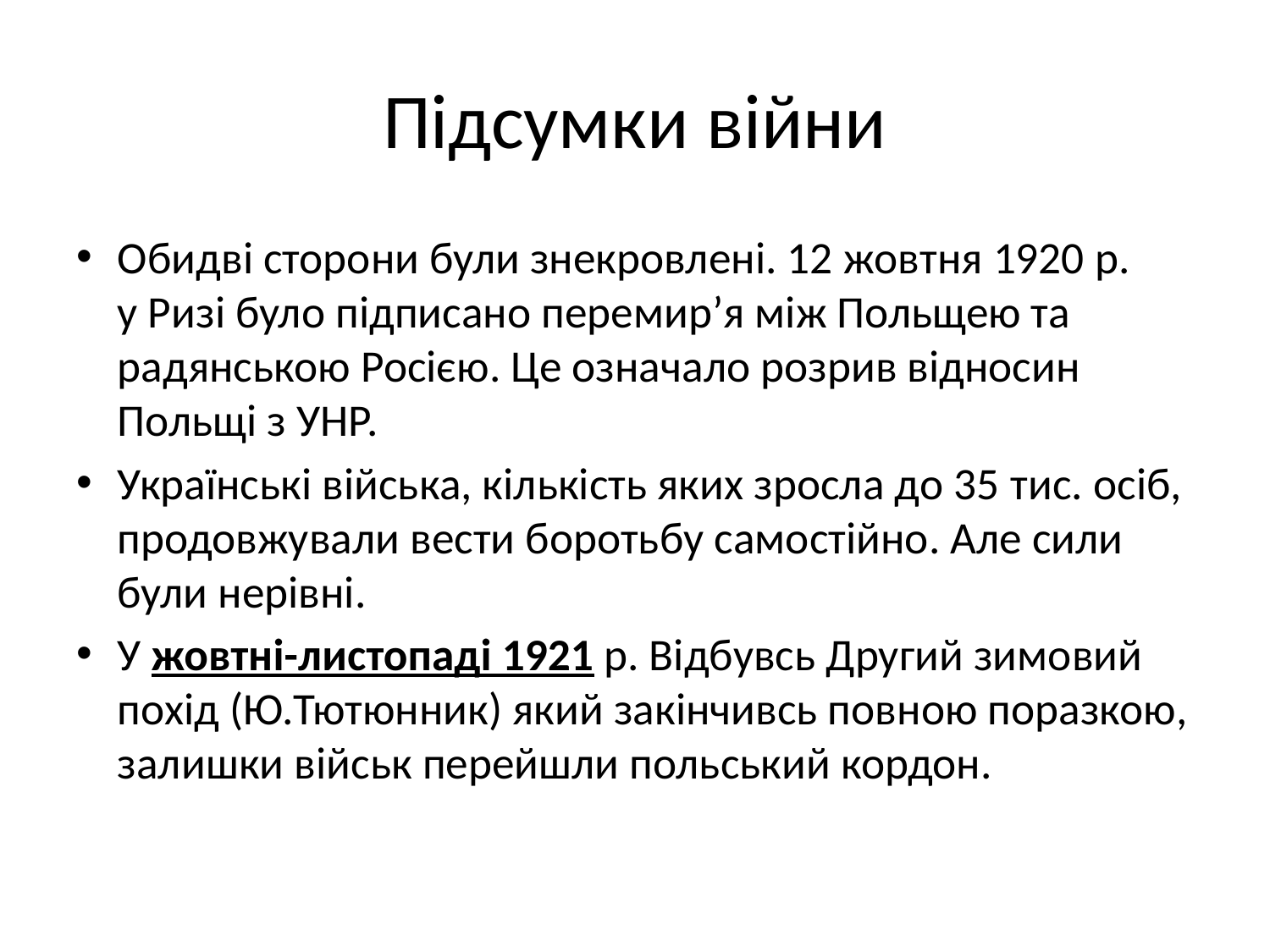

# Підсумки війни
Обидві сторони були знекровлені. 12 жовтня 1920 р. у Ризі було підписано перемир’я між Польщею та радянською Росією. Це означало розрив відносин Польщі з УНР.
Українські війська, кількість яких зросла до 35 тис. осіб, продовжували вести боротьбу самостійно. Але сили були нерівні.
У жовтні-листопаді 1921 р. Відбувсь Другий зимовий похід (Ю.Тютюнник) який закінчивсь повною поразкою, залишки військ перейшли польський кордон.